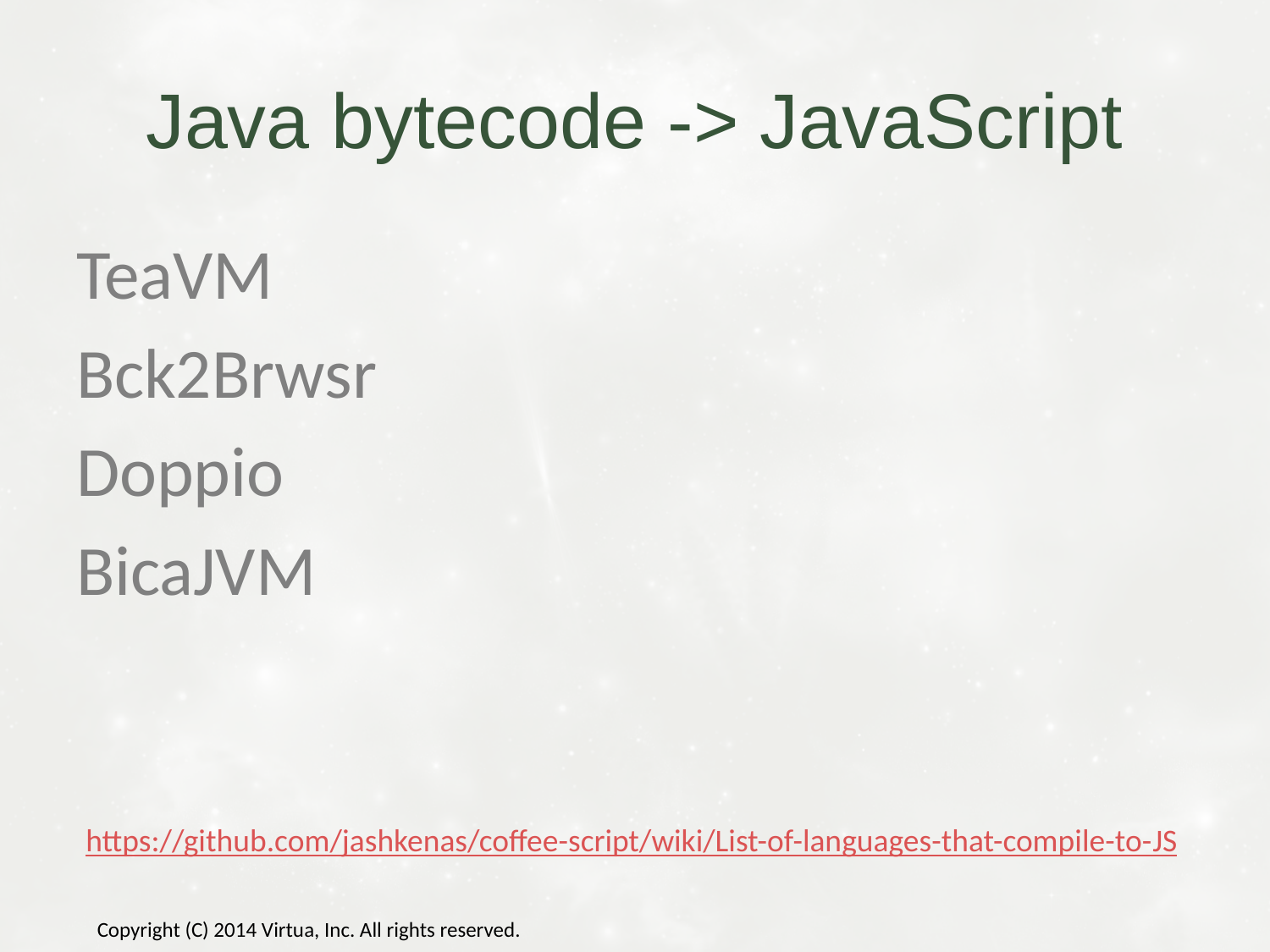

# Java bytecode -> JavaScript
TeaVM
Bck2Brwsr
Doppio
BicaJVM

https://github.com/jashkenas/coffee-script/wiki/List-of-languages-that-compile-to-JS

Copyright (C) 2014 Virtua, Inc. All rights reserved.